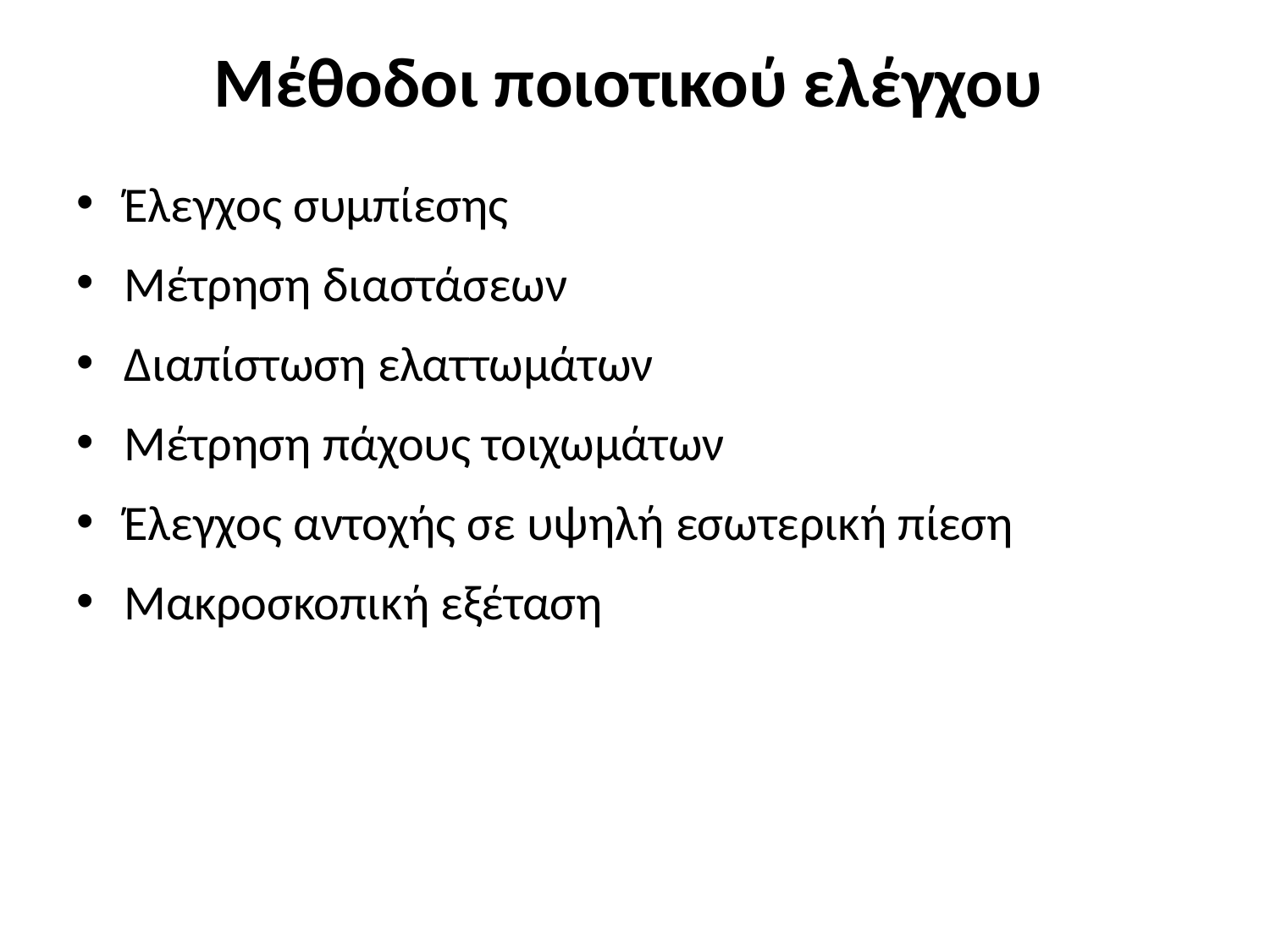

# Μέθοδοι ποιοτικού ελέγχου
Έλεγχος συμπίεσης
Μέτρηση διαστάσεων
Διαπίστωση ελαττωμάτων
Μέτρηση πάχους τοιχωμάτων
Έλεγχος αντοχής σε υψηλή εσωτερική πίεση
Μακροσκοπική εξέταση